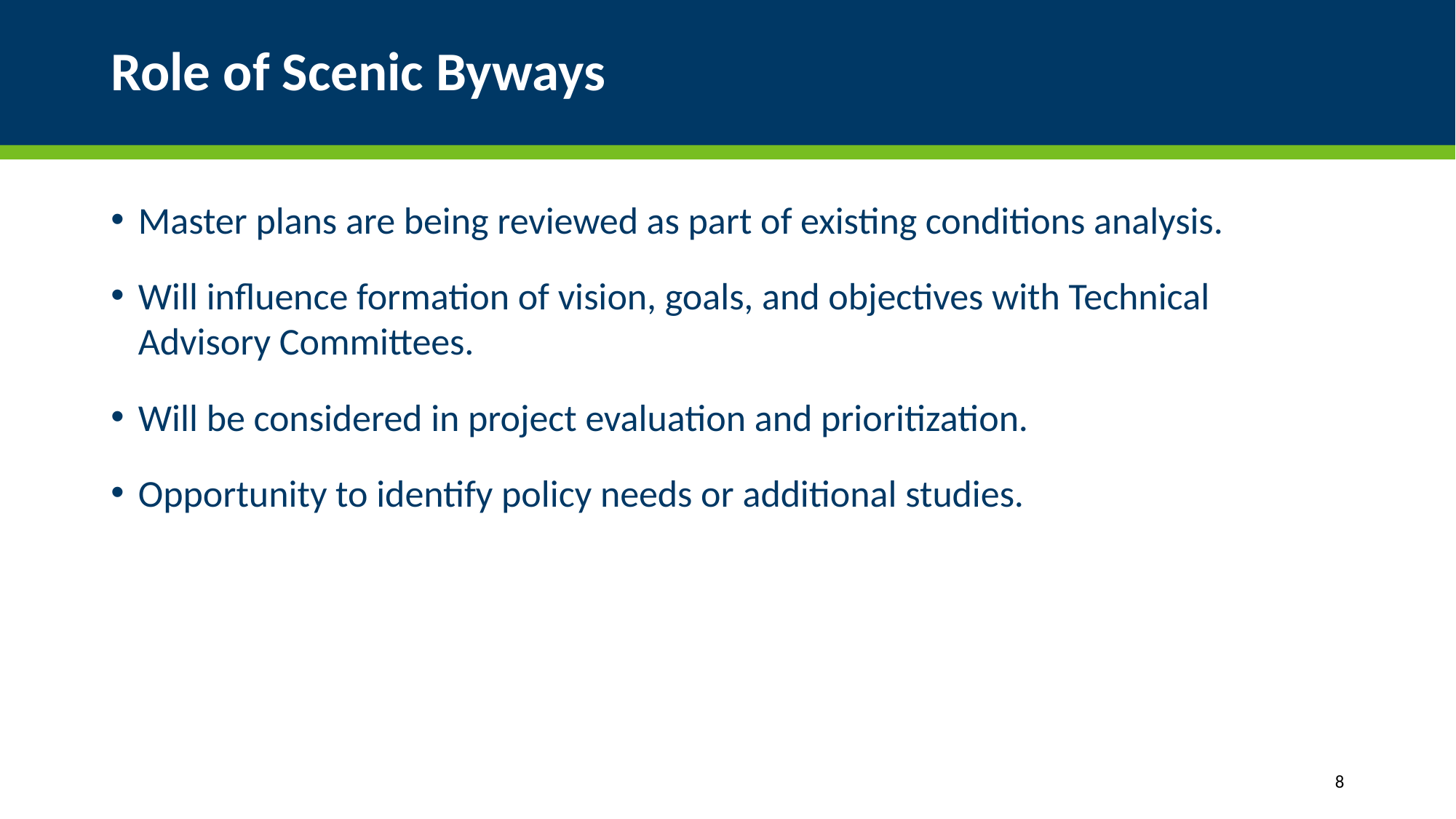

# Role of Scenic Byways
Master plans are being reviewed as part of existing conditions analysis.
Will influence formation of vision, goals, and objectives with Technical Advisory Committees.
Will be considered in project evaluation and prioritization.
Opportunity to identify policy needs or additional studies.
8